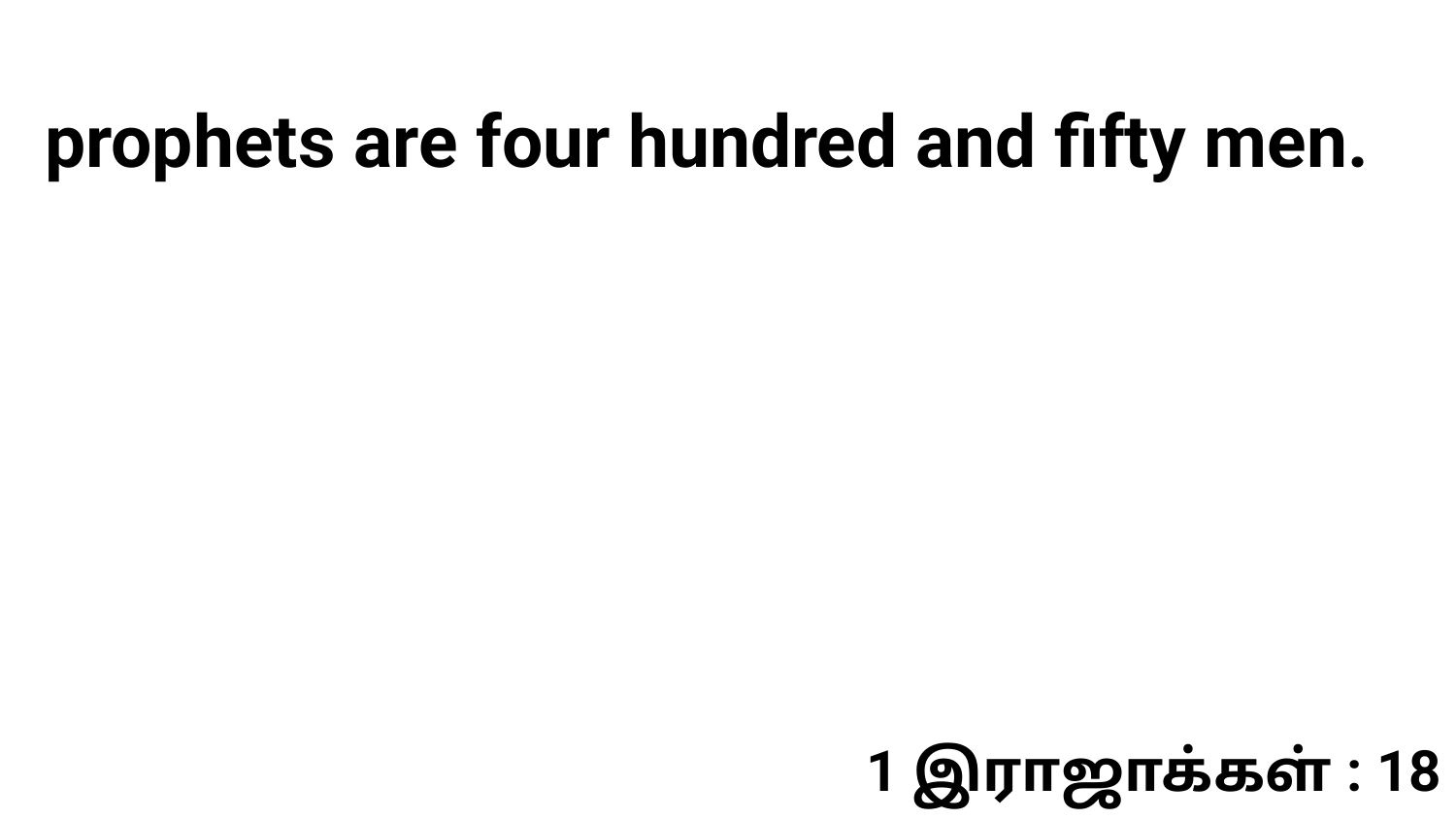

prophets are four hundred and fifty men.
1 இராஜாக்கள் : 18